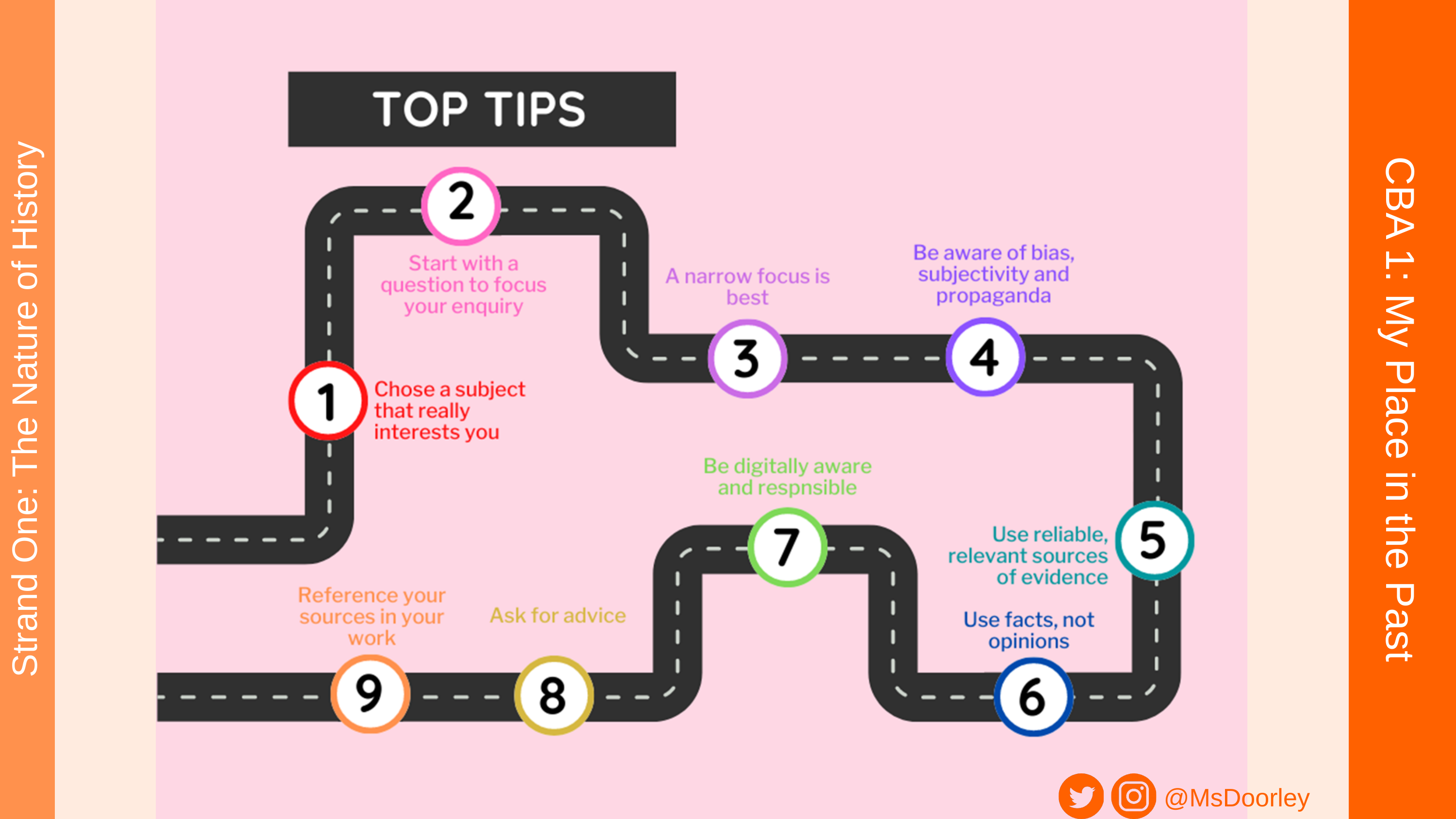

CBA 1: My Place in the Past
Strand One: The Nature of History

@MsDoorley